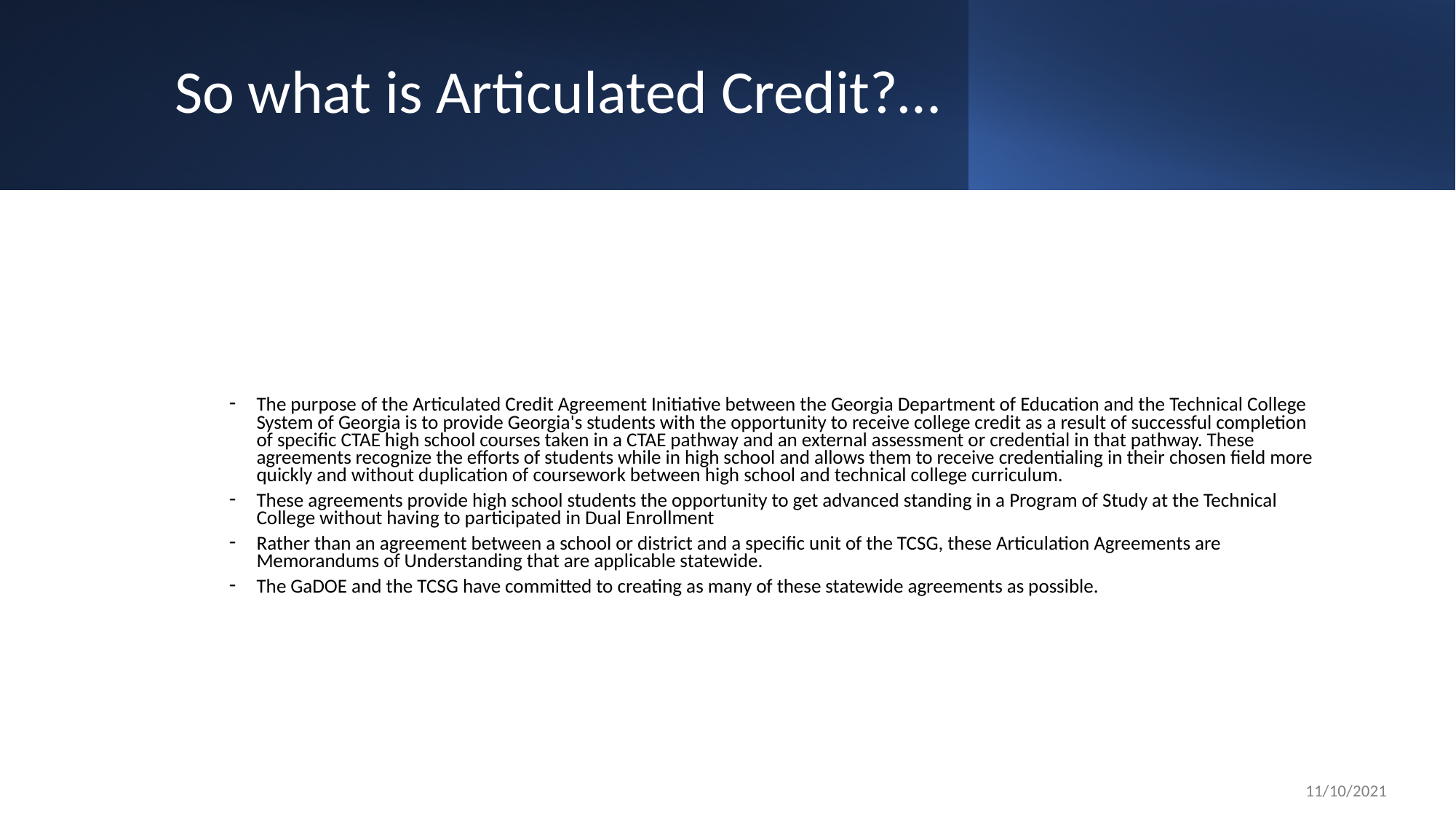

# So what is Articulated Credit?…
​The purpose of the Articulated Credit Agreement Initiative between the Georgia Department of Education and the Technical College System of Georgia is to provide Georgia's students with the opportunity to receive college credit as a result of successful completion of specific CTAE high school courses taken in a CTAE pathway and an external assessment or credential in that pathway. These agreements recognize the efforts of students while in high school and allows them to receive credentialing in their chosen field more quickly and without duplication of coursework between high school and technical college curriculum.
These agreements provide high school students the opportunity to get advanced standing in a Program of Study at the Technical College without having to participated in Dual Enrollment
Rather than an agreement between a school or district and a specific unit of the TCSG, these Articulation Agreements are Memorandums of Understanding that are applicable statewide.
The GaDOE and the TCSG have committed to creating as many of these statewide agreements as possible.
11/10/2021